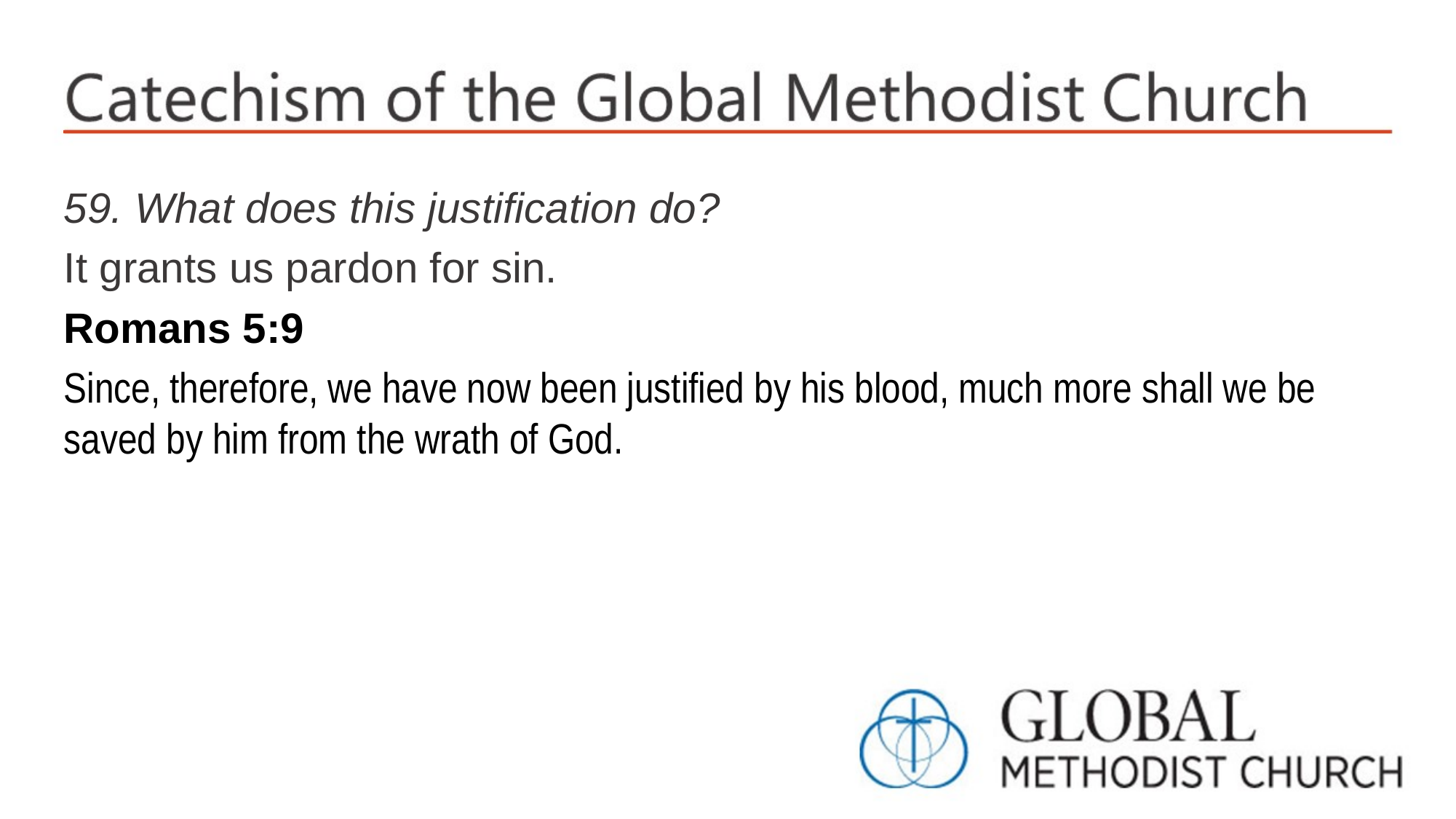

59. What does this justification do?
It grants us pardon for sin.
Romans 5:9
Since, therefore, we have now been justified by his blood, much more shall we be saved by him from the wrath of God.